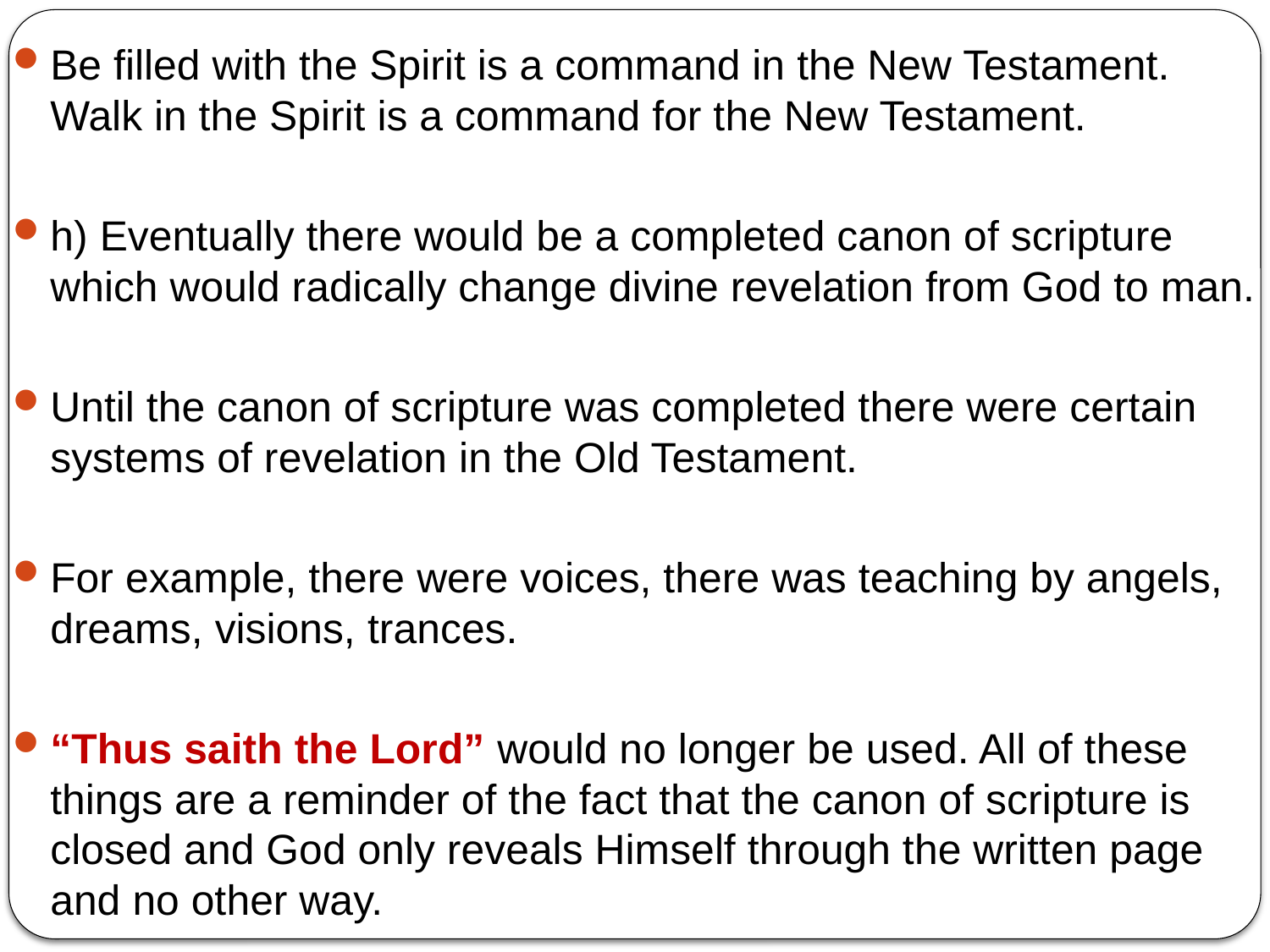

Be filled with the Spirit is a command in the New Testament. Walk in the Spirit is a command for the New Testament.

h) Eventually there would be a completed canon of scripture which would radically change divine revelation from God to man.

Until the canon of scripture was completed there were certain systems of revelation in the Old Testament.

For example, there were voices, there was teaching by angels, dreams, visions, trances.

“Thus saith the Lord” would no longer be used. All of these things are a reminder of the fact that the canon of scripture is closed and God only reveals Himself through the written page and no other way.